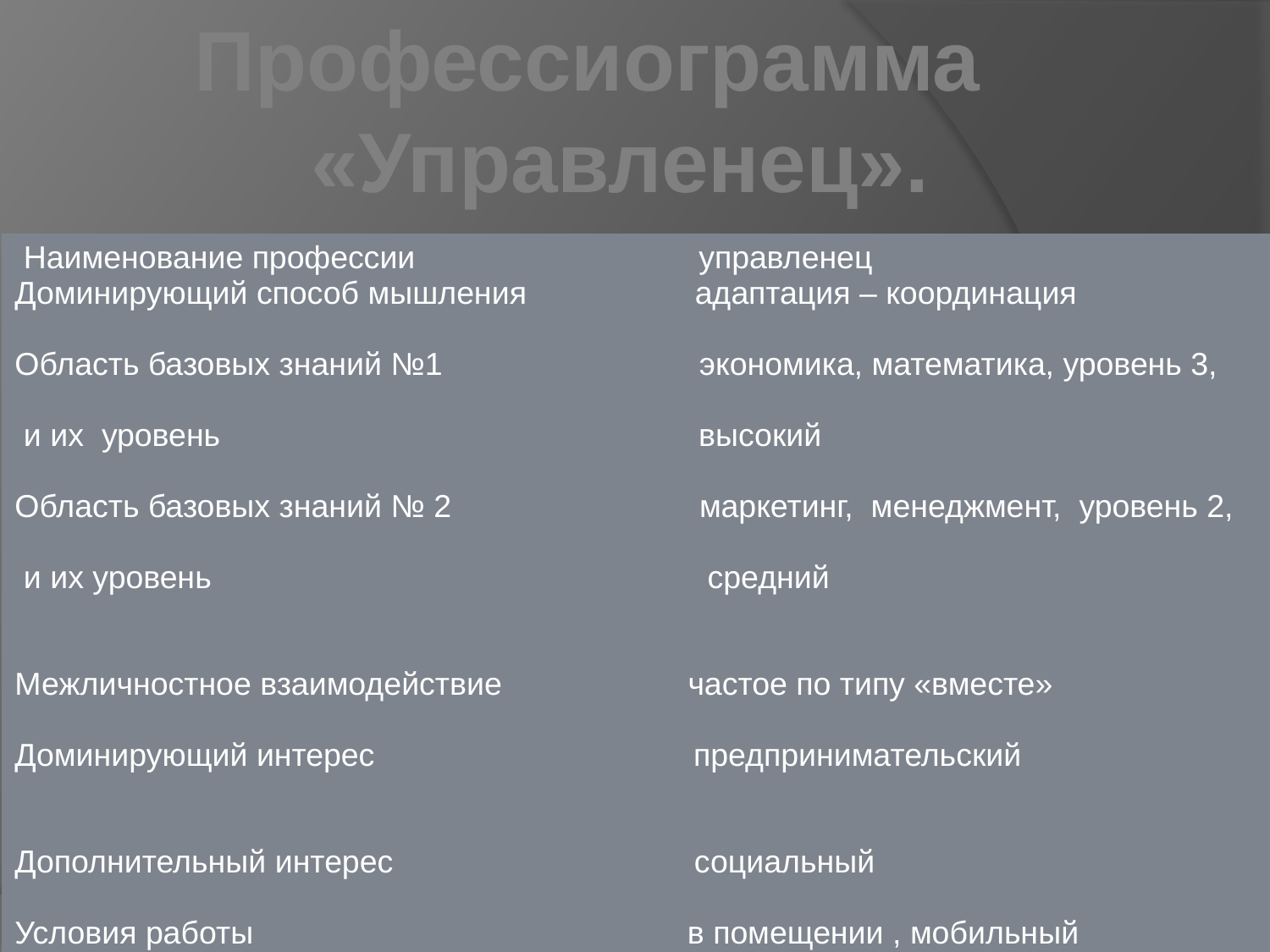

# Профессиограмма «Управленец».

| Наименование профессии управленец Доминирующий способ мышления адаптация – координация Область базовых знаний №1 экономика, математика, уровень 3, и их уровень высокий Область базовых знаний № 2 маркетинг, менеджмент, уровень 2, и их уровень средний Межличностное взаимодействие частое по типу «вместе» Доминирующий интерес предпринимательский Дополнительный интерес социальный Условия работы в помещении , мобильный |
| --- |